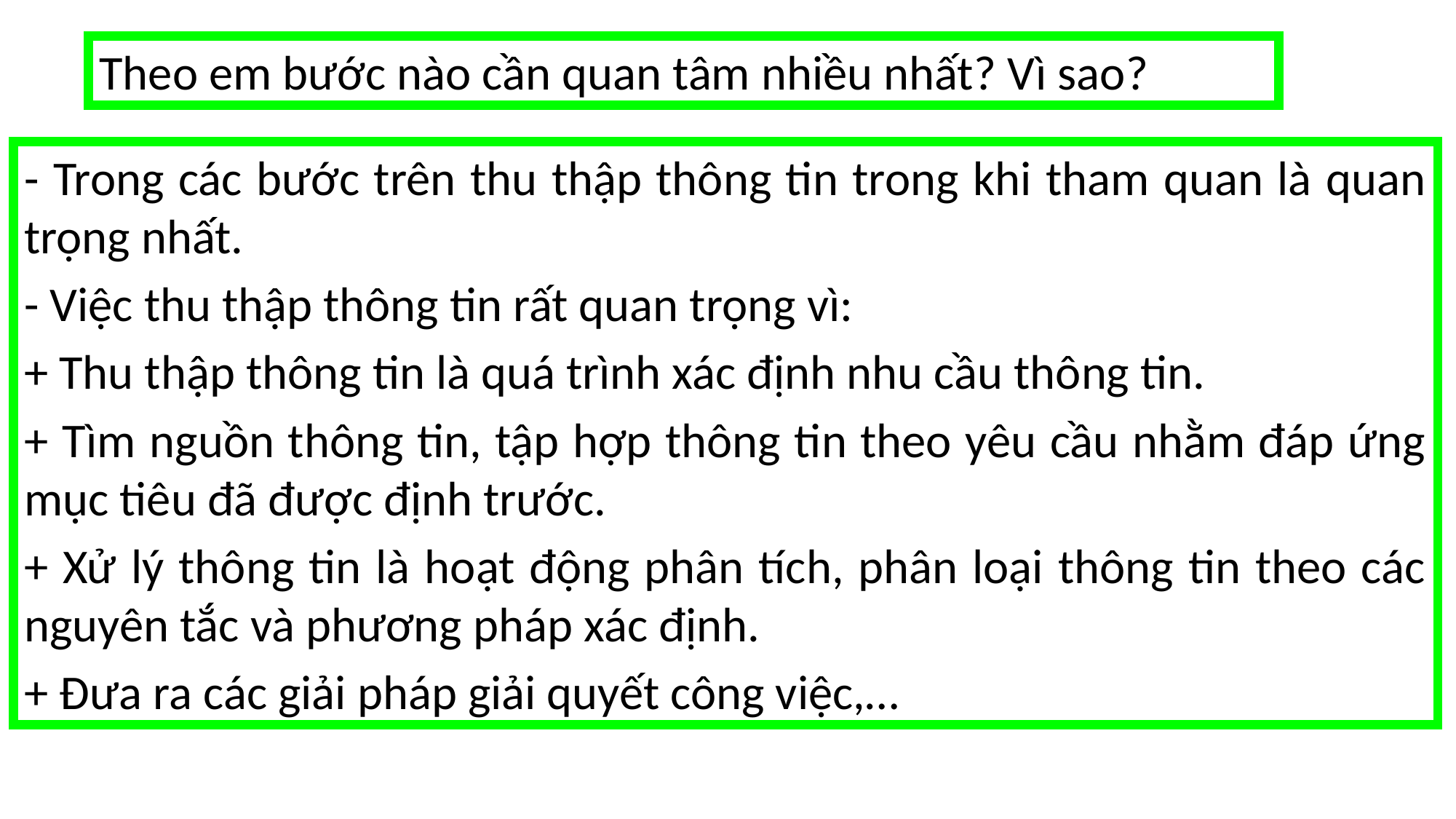

Theo em bước nào cần quan tâm nhiều nhất? Vì sao?
- Trong các bước trên thu thập thông tin trong khi tham quan là quan trọng nhất.
- Việc thu thập thông tin rất quan trọng vì:
+ Thu thập thông tin là quá trình xác định nhu cầu thông tin.
+ Tìm nguồn thông tin, tập hợp thông tin theo yêu cầu nhằm đáp ứng mục tiêu đã được định trước.
+ Xử lý thông tin là hoạt động phân tích, phân loại thông tin theo các nguyên tắc và phương pháp xác định.
+ Đưa ra các giải pháp giải quyết công việc,…